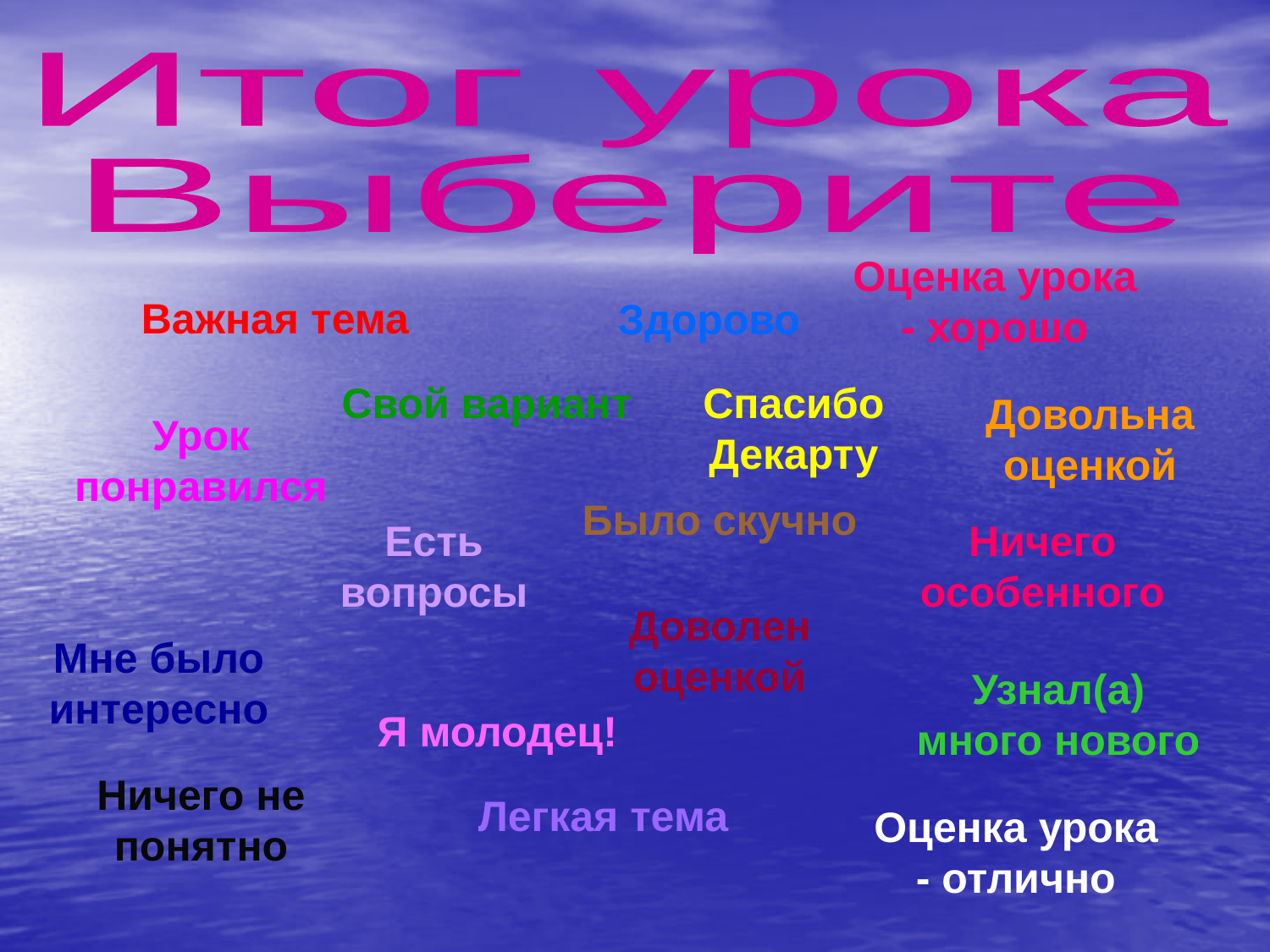

Итог урока
Выберите
Оценка урока - хорошо
Важная тема
Ничего особенного
Здорово
Доволен оценкой
Мне было интересно
Оценка урока - отлично
Свой вариант
Спасибо Декарту
Узнал(а) много нового
Ничего не понятно
Довольна оценкой
Было скучно
Урок понравился
Есть вопросы
Я молодец!
Легкая тема